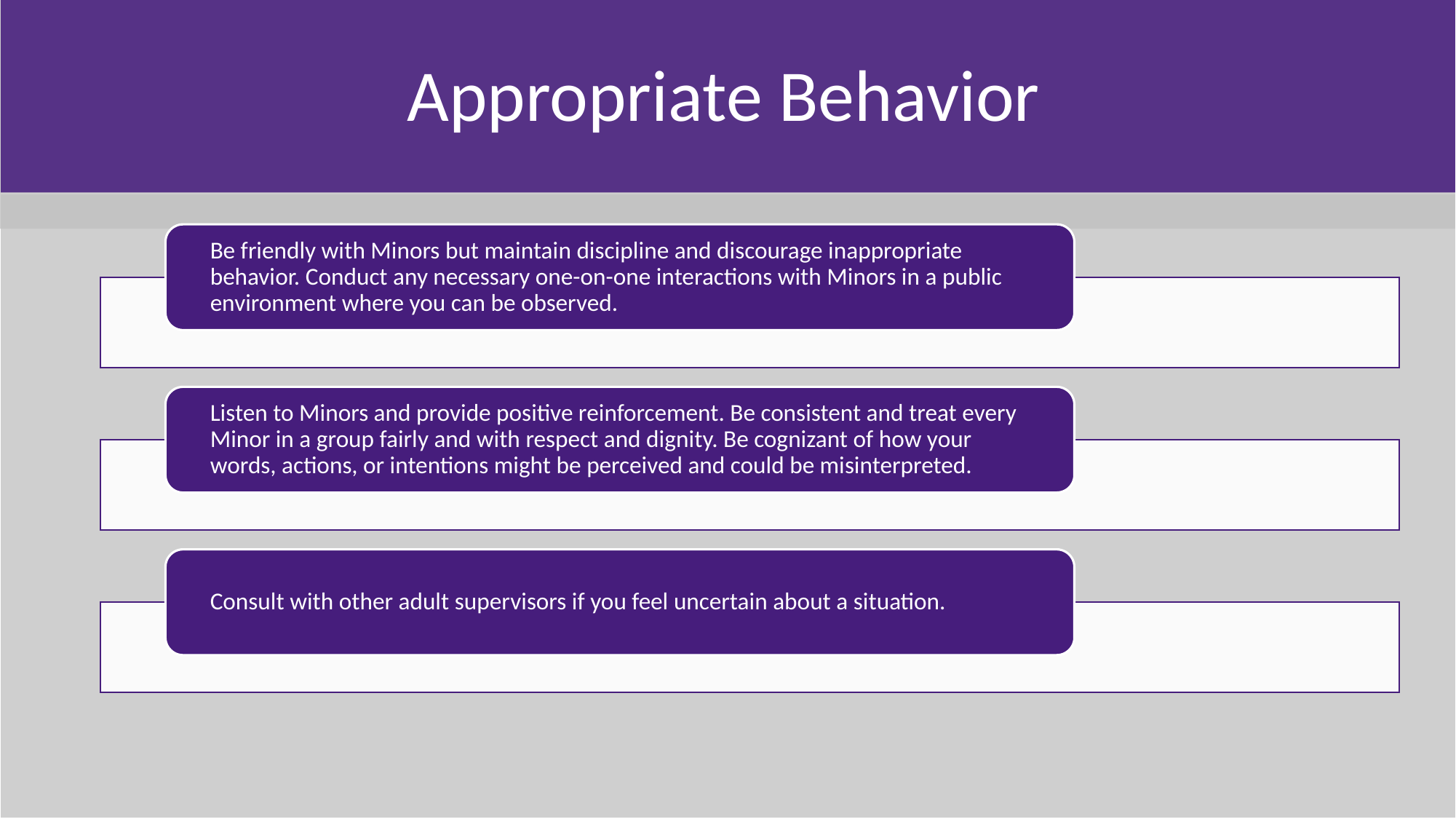

Appropriate Behavior

Be friendly with Minors but maintain discipline and discourage inappropriate behavior. Conduct any necessary one-on-one interactions with Minors in a public environment where you can be observed.
Listen to Minors and provide positive reinforcement. Be consistent and treat every Minor in a group fairly and with respect and dignity. Be cognizant of how your words, actions, or intentions might be perceived and could be misinterpreted.
Consult with other adult supervisors if you feel uncertain about a situation.